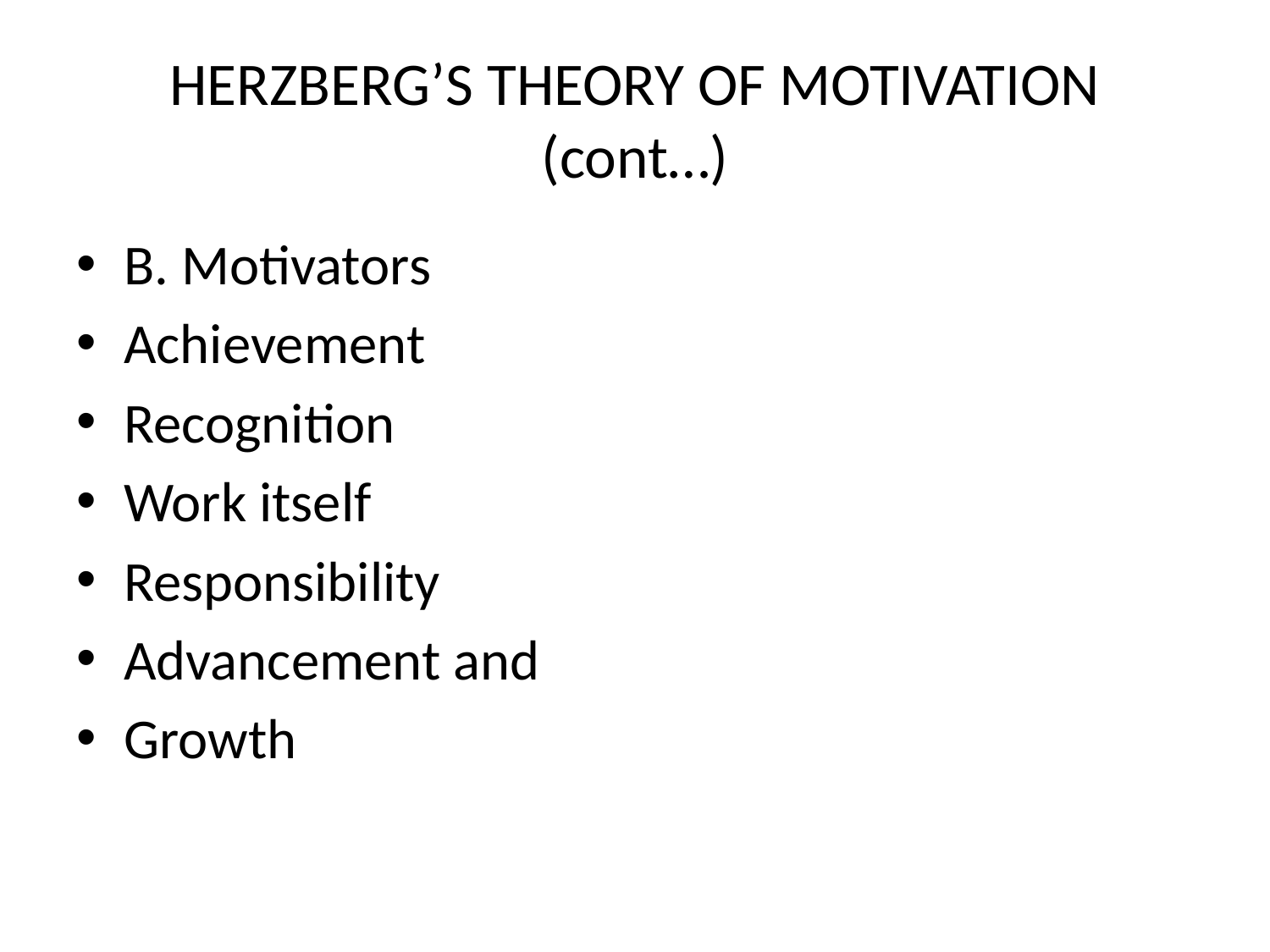

# HERZBERG’S THEORY OF MOTIVATION (cont…)
B. Motivators
Achievement
Recognition
Work itself
Responsibility
Advancement and
Growth